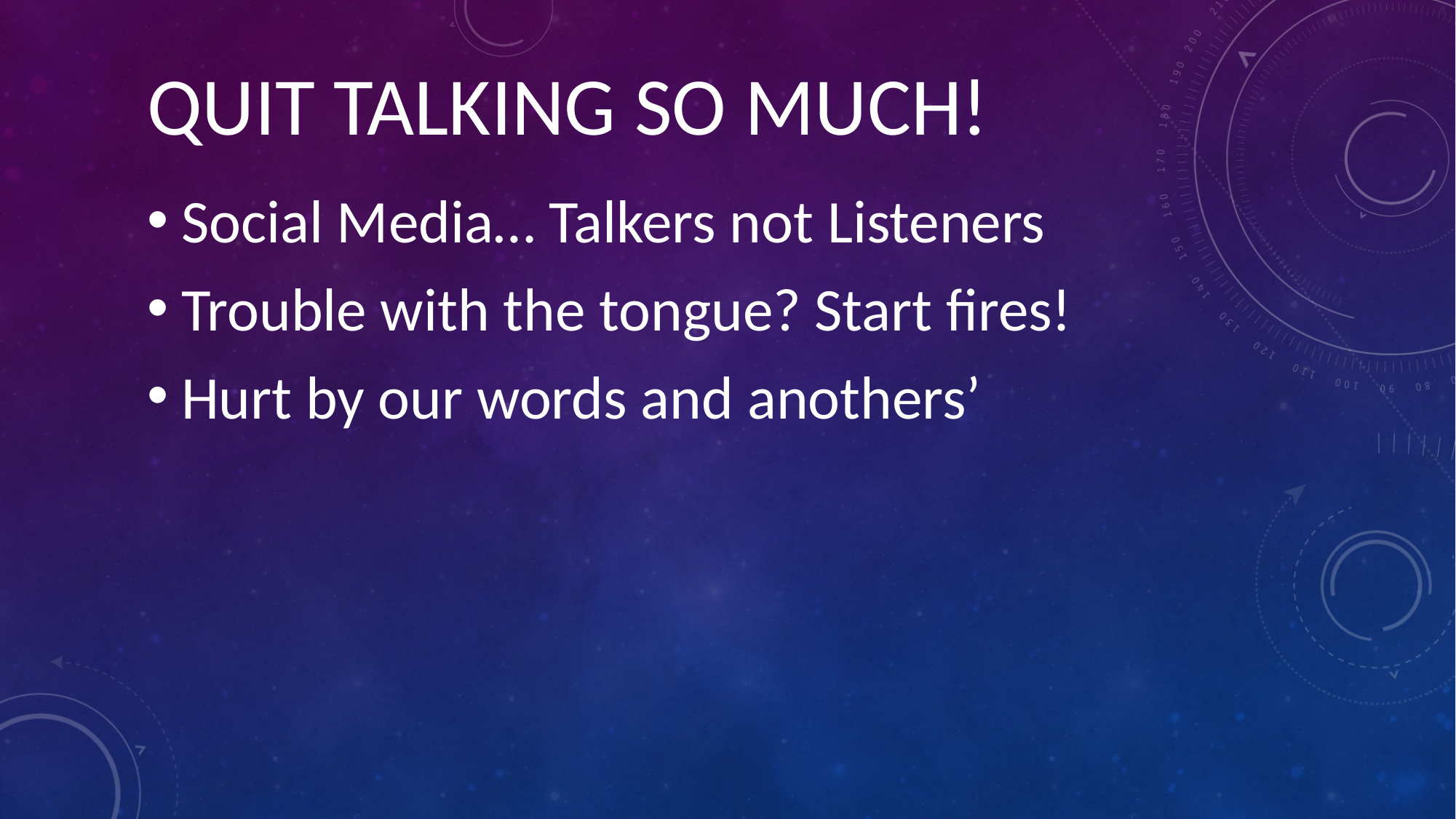

# QUIT TALKING SO MUCH!
Social Media… Talkers not Listeners
Trouble with the tongue? Start fires!
Hurt by our words and anothers’